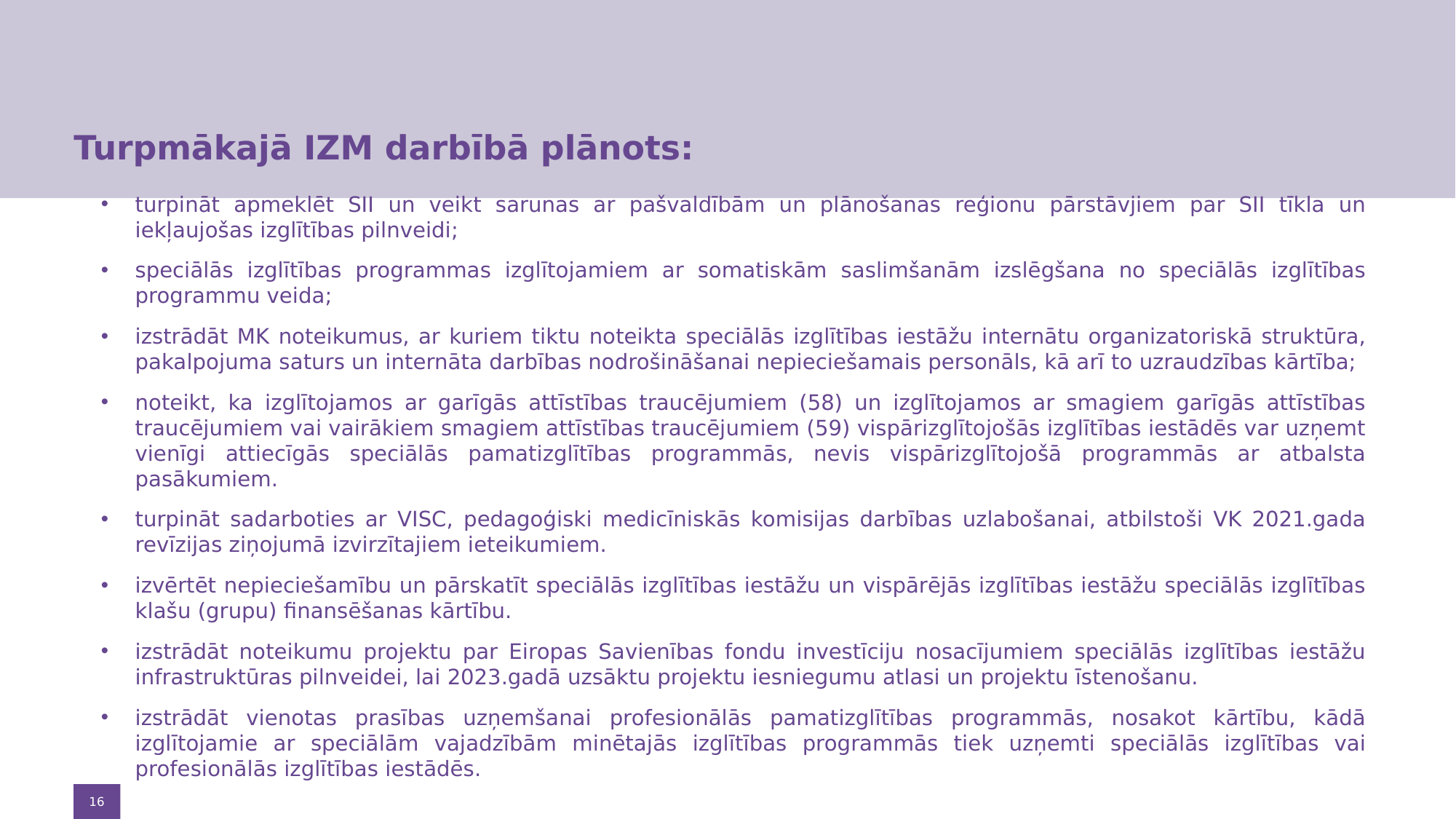

# Turpmākajā IZM darbībā plānots:
turpināt apmeklēt SII un veikt sarunas ar pašvaldībām un plānošanas reģionu pārstāvjiem par SII tīkla un iekļaujošas izglītības pilnveidi;
speciālās izglītības programmas izglītojamiem ar somatiskām saslimšanām izslēgšana no speciālās izglītības programmu veida;
izstrādāt MK noteikumus, ar kuriem tiktu noteikta speciālās izglītības iestāžu internātu organizatoriskā struktūra, pakalpojuma saturs un internāta darbības nodrošināšanai nepieciešamais personāls, kā arī to uzraudzības kārtība;
noteikt, ka izglītojamos ar garīgās attīstības traucējumiem (58) un izglītojamos ar smagiem garīgās attīstības traucējumiem vai vairākiem smagiem attīstības traucējumiem (59) vispārizglītojošās izglītības iestādēs var uzņemt vienīgi attiecīgās speciālās pamatizglītības programmās, nevis vispārizglītojošā programmās ar atbalsta pasākumiem.
turpināt sadarboties ar VISC, pedagoģiski medicīniskās komisijas darbības uzlabošanai, atbilstoši VK 2021.gada revīzijas ziņojumā izvirzītajiem ieteikumiem.
izvērtēt nepieciešamību un pārskatīt speciālās izglītības iestāžu un vispārējās izglītības iestāžu speciālās izglītības klašu (grupu) finansēšanas kārtību.
izstrādāt noteikumu projektu par Eiropas Savienības fondu investīciju nosacījumiem speciālās izglītības iestāžu infrastruktūras pilnveidei, lai 2023.gadā uzsāktu projektu iesniegumu atlasi un projektu īstenošanu.
izstrādāt vienotas prasības uzņemšanai profesionālās pamatizglītības programmās, nosakot kārtību, kādā izglītojamie ar speciālām vajadzībām minētajās izglītības programmās tiek uzņemti speciālās izglītības vai profesionālās izglītības iestādēs.

16